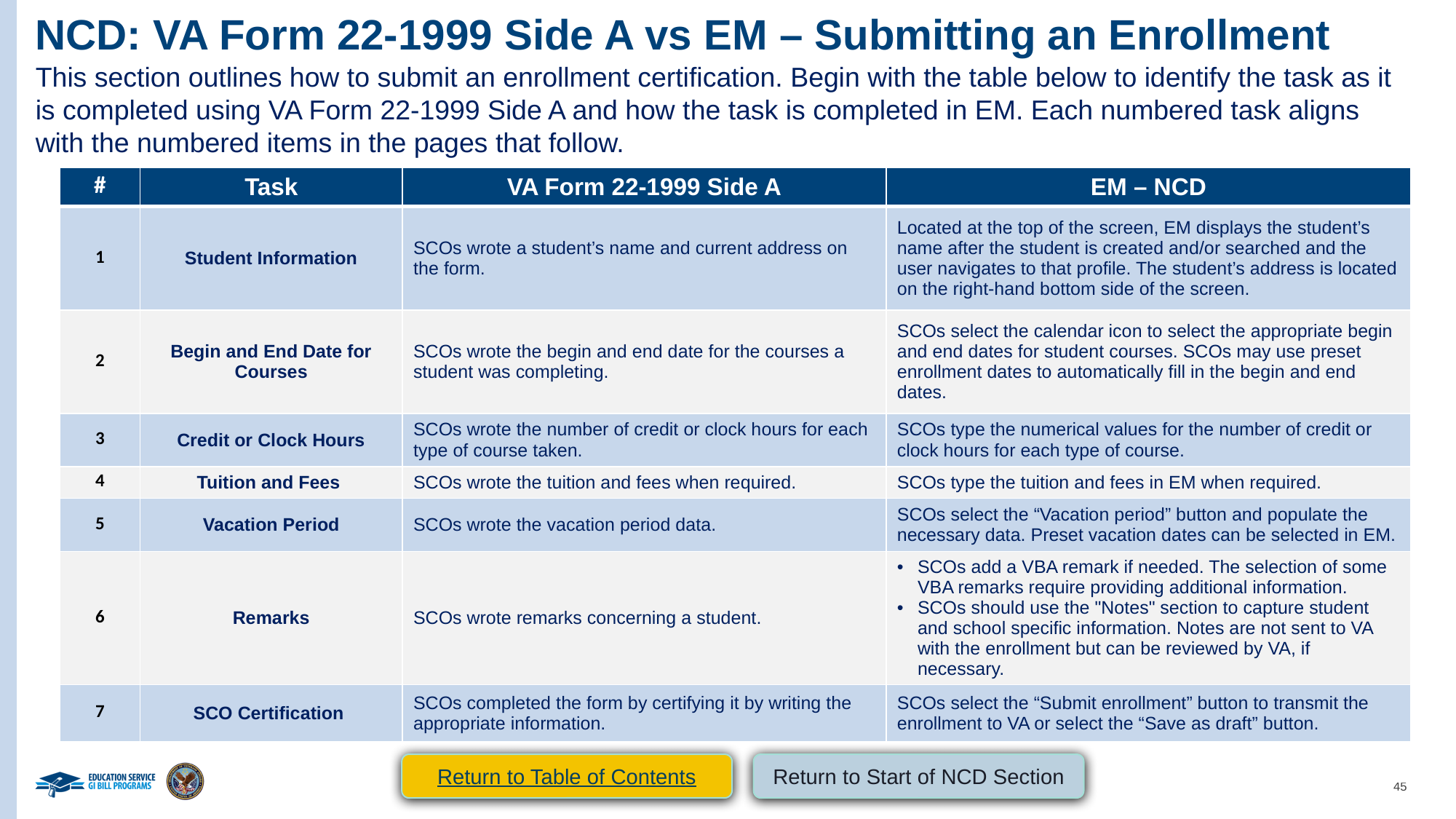

NCD: VA Form 22-1999 Side A vs EM – Submitting an Enrollment
This section outlines how to submit an enrollment certification. Begin with the table below to identify the task as it is completed using VA Form 22-1999 Side A and how the task is completed in EM. Each numbered task aligns with the numbered items in the pages that follow.
| # | Task | VA Form 22-1999 Side A | EM – NCD |
| --- | --- | --- | --- |
| 1 | Student Information | SCOs wrote a student’s name and current address on the form. | Located at the top of the screen, EM displays the student’s name after the student is created and/or searched and the user navigates to that profile. The student’s address is located on the right-hand bottom side of the screen. |
| 2 | Begin and End Date for Courses | SCOs wrote the begin and end date for the courses a student was completing. | SCOs select the calendar icon to select the appropriate begin and end dates for student courses. SCOs may use preset enrollment dates to automatically fill in the begin and end dates. |
| 3 | Credit or Clock Hours | SCOs wrote the number of credit or clock hours for each type of course taken. | SCOs type the numerical values for the number of credit or clock hours for each type of course. |
| 4 | Tuition and Fees | SCOs wrote the tuition and fees when required. | SCOs type the tuition and fees in EM when required. |
| 5 | Vacation Period | SCOs wrote the vacation period data. | SCOs select the “Vacation period” button and populate the necessary data. Preset vacation dates can be selected in EM. |
| 6 | Remarks | SCOs wrote remarks concerning a student. | SCOs add a VBA remark if needed. The selection of some VBA remarks require providing additional information.  SCOs should use the "Notes" section to capture student and school specific information. Notes are not sent to VA with the enrollment but can be reviewed by VA, if necessary. |
| 7 | SCO Certification | SCOs completed the form by certifying it by writing the appropriate information. | SCOs select the “Submit enrollment” button to transmit the enrollment to VA or select the “Save as draft” button. |
Return to Start of NCD Section
Return to Table of Contents